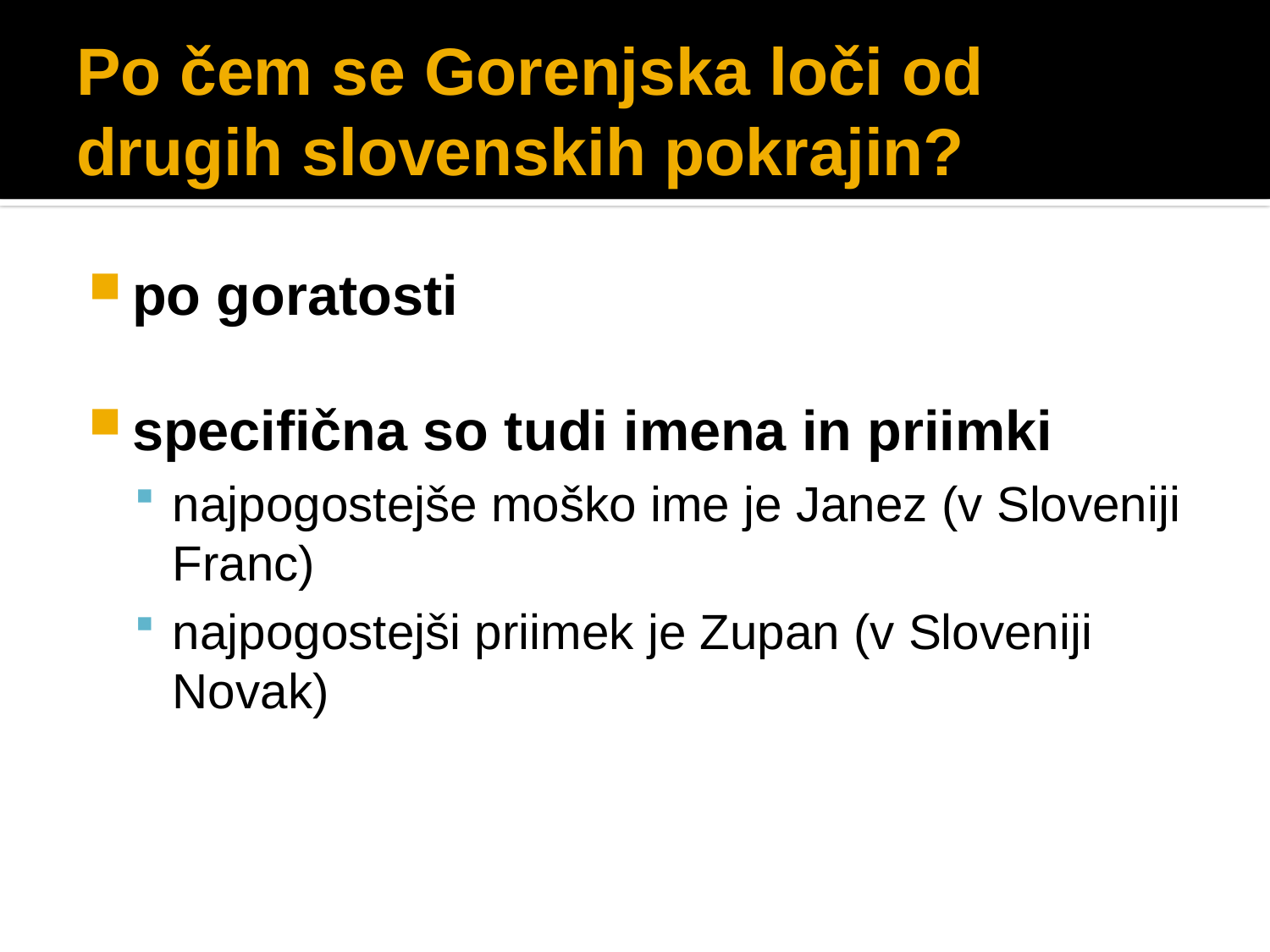

# Po čem se Gorenjska loči od drugih slovenskih pokrajin?
po goratosti

specifična so tudi imena in priimki
najpogostejše moško ime je Janez (v Sloveniji Franc)
najpogostejši priimek je Zupan (v Sloveniji Novak)